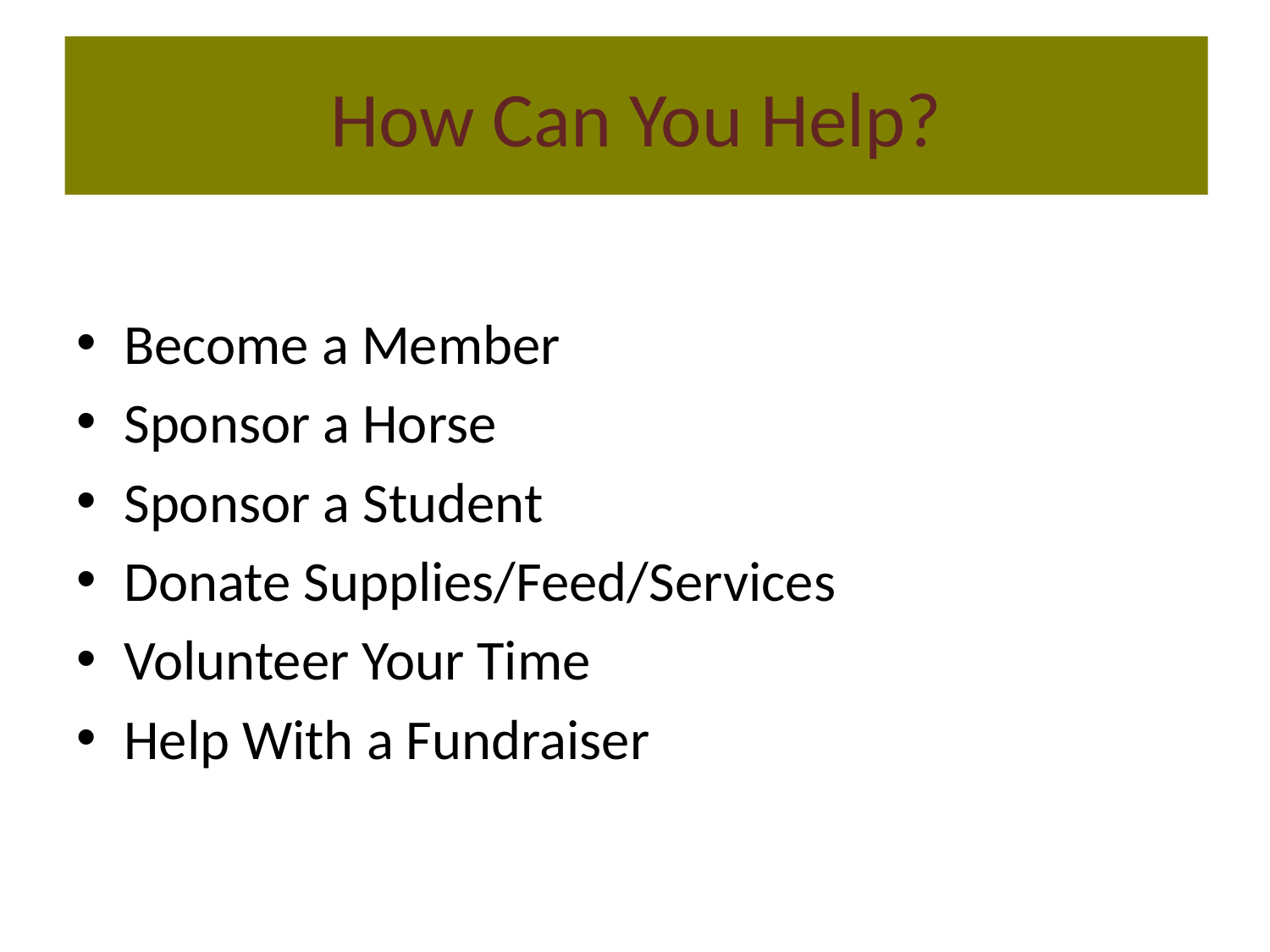

# How Can You Help?

Become a Member
Sponsor a Horse
Sponsor a Student
Donate Supplies/Feed/Services
Volunteer Your Time
Help With a Fundraiser